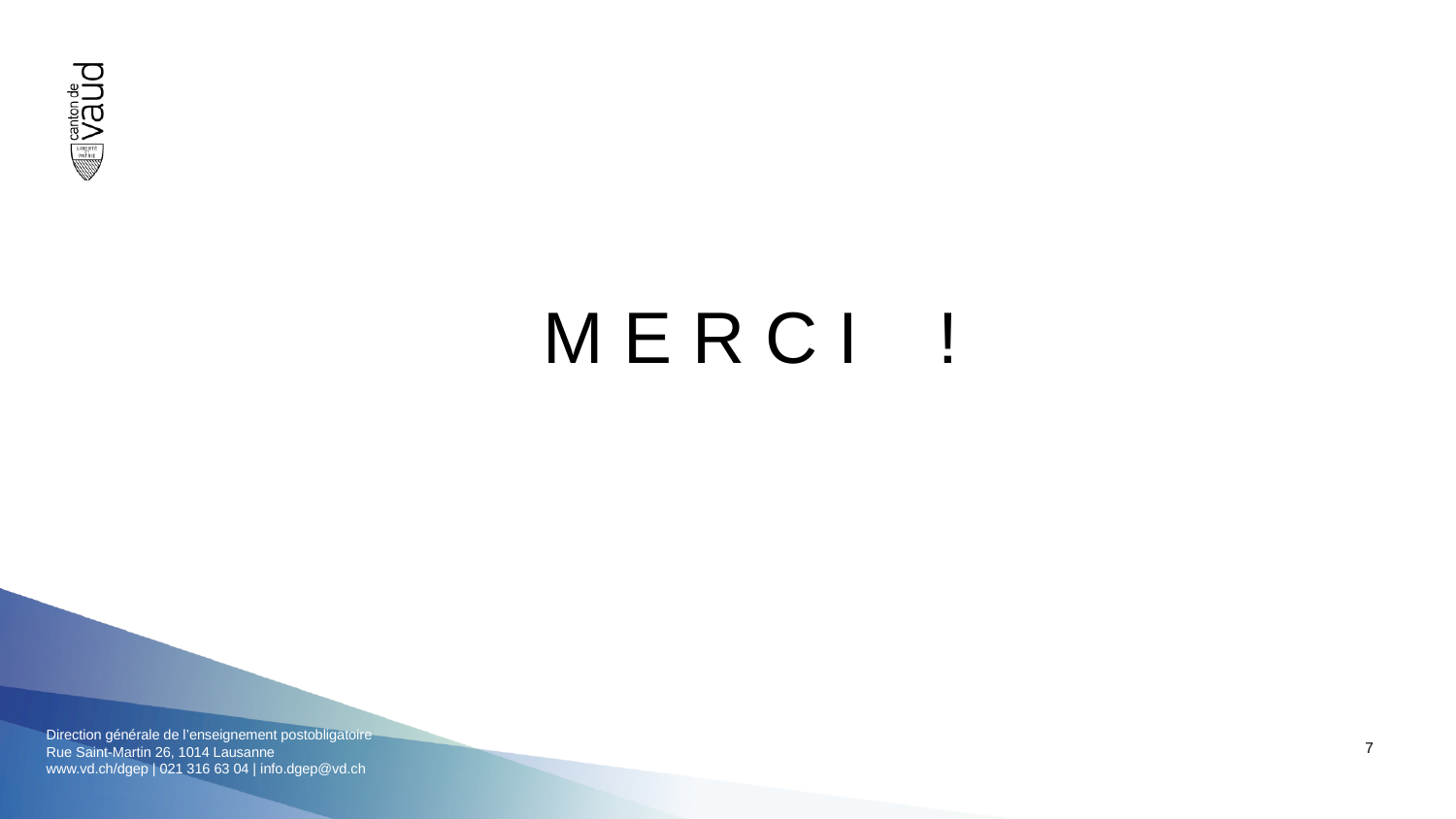

M E R C I    !
7